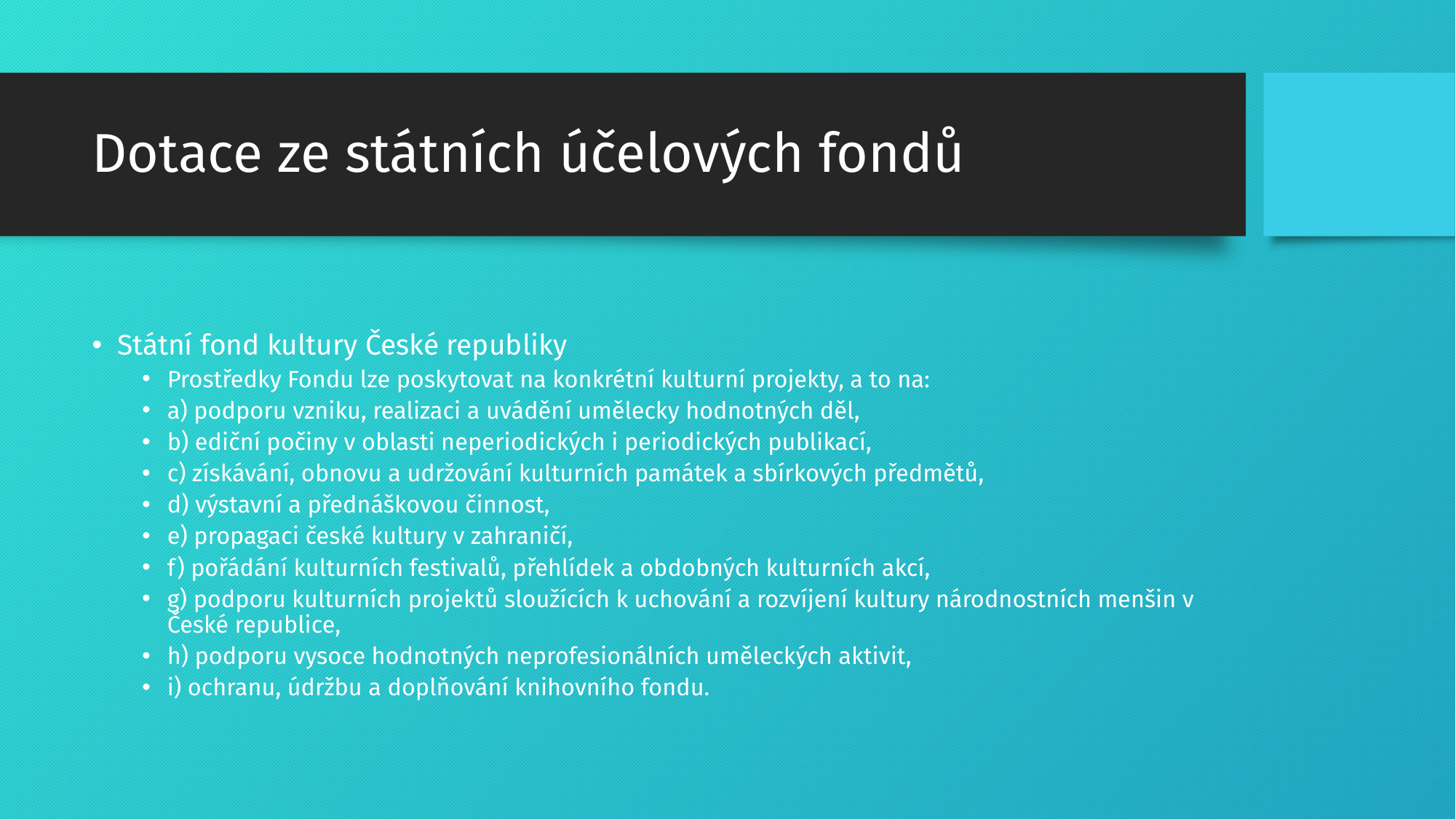

# Dotace ze státních účelových fondů

Státní fond kultury České republiky
Prostředky Fondu lze poskytovat na konkrétní kulturní projekty, a to na:
a) podporu vzniku, realizaci a uvádění umělecky hodnotných děl,
b) ediční počiny v oblasti neperiodických i periodických publikací,
c) získávání, obnovu a udržování kulturních památek a sbírkových předmětů,
d) výstavní a přednáškovou činnost,
e) propagaci české kultury v zahraničí,
f) pořádání kulturních festivalů, přehlídek a obdobných kulturních akcí,
g) podporu kulturních projektů sloužících k uchování a rozvíjení kultury národnostních menšin v České republice,
h) podporu vysoce hodnotných neprofesionálních uměleckých aktivit,
i) ochranu, údržbu a doplňování knihovního fondu.